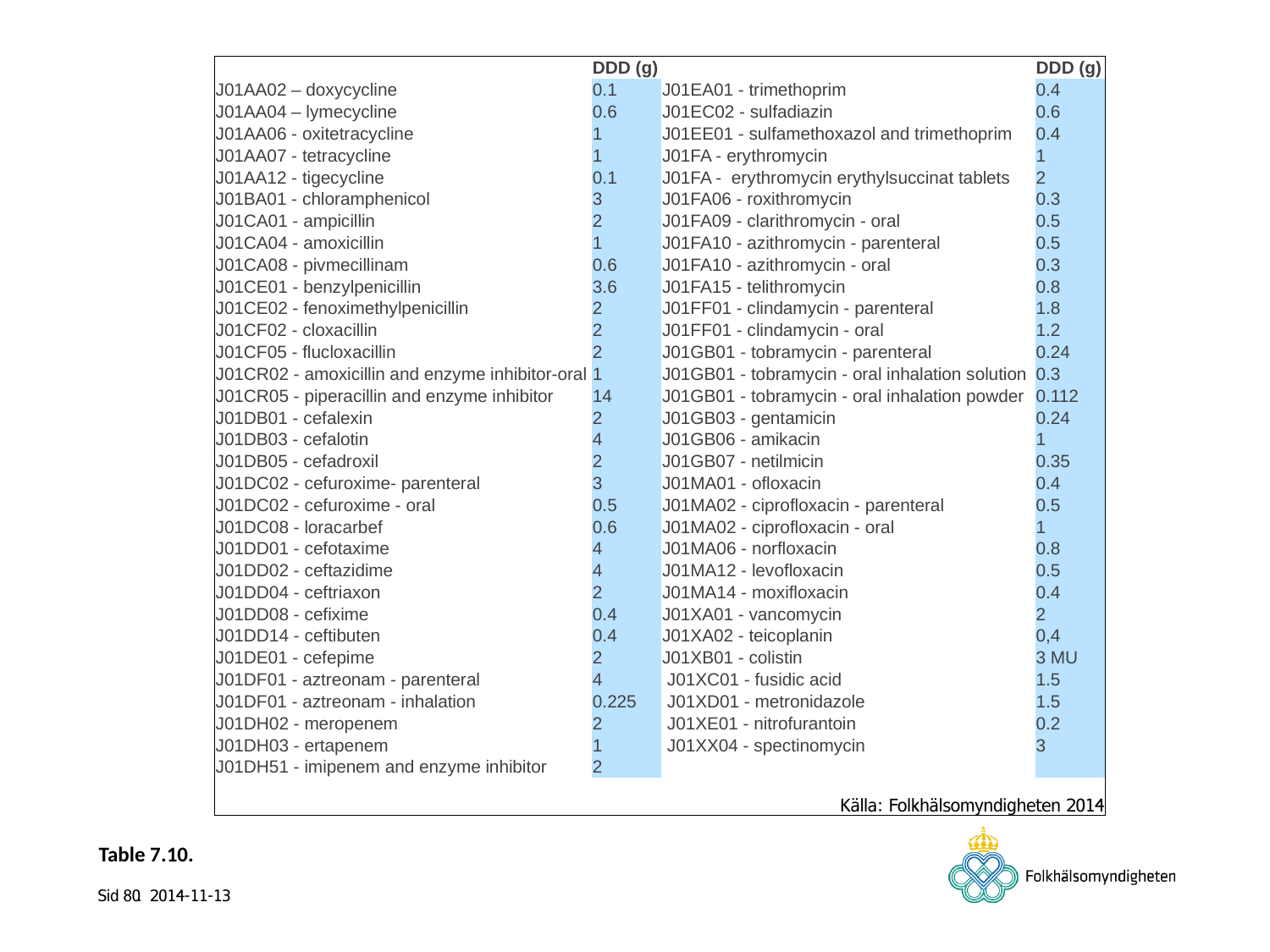

|  | DDD (g) |  | DDD (g) |
| --- | --- | --- | --- |
| J01AA02 – doxycycline | 0.1 | J01EA01 - trimethoprim | 0.4 |
| J01AA04 – lymecycline | 0.6 | J01EC02 - sulfadiazin | 0.6 |
| J01AA06 - oxitetracycline | 1 | J01EE01 - sulfamethoxazol and trimethoprim | 0.4 |
| J01AA07 - tetracycline | 1 | J01FA - erythromycin | 1 |
| J01AA12 - tigecycline | 0.1 | J01FA - erythromycin erythylsuccinat tablets | 2 |
| J01BA01 - chloramphenicol | 3 | J01FA06 - roxithromycin | 0.3 |
| J01CA01 - ampicillin | 2 | J01FA09 - clarithromycin - oral | 0.5 |
| J01CA04 - amoxicillin | 1 | J01FA10 - azithromycin - parenteral | 0.5 |
| J01CA08 - pivmecillinam | 0.6 | J01FA10 - azithromycin - oral | 0.3 |
| J01CE01 - benzylpenicillin | 3.6 | J01FA15 - telithromycin | 0.8 |
| J01CE02 - fenoximethylpenicillin | 2 | J01FF01 - clindamycin - parenteral | 1.8 |
| J01CF02 - cloxacillin | 2 | J01FF01 - clindamycin - oral | 1.2 |
| J01CF05 - flucloxacillin | 2 | J01GB01 - tobramycin - parenteral | 0.24 |
| J01CR02 - amoxicillin and enzyme inhibitor-oral | 1 | J01GB01 - tobramycin - oral inhalation solution | 0.3 |
| J01CR05 - piperacillin and enzyme inhibitor | 14 | J01GB01 - tobramycin - oral inhalation powder | 0.112 |
| J01DB01 - cefalexin | 2 | J01GB03 - gentamicin | 0.24 |
| J01DB03 - cefalotin | 4 | J01GB06 - amikacin | 1 |
| J01DB05 - cefadroxil | 2 | J01GB07 - netilmicin | 0.35 |
| J01DC02 - cefuroxime- parenteral | 3 | J01MA01 - ofloxacin | 0.4 |
| J01DC02 - cefuroxime - oral | 0.5 | J01MA02 - ciprofloxacin - parenteral | 0.5 |
| J01DC08 - loracarbef | 0.6 | J01MA02 - ciprofloxacin - oral | 1 |
| J01DD01 - cefotaxime | 4 | J01MA06 - norfloxacin | 0.8 |
| J01DD02 - ceftazidime | 4 | J01MA12 - levofloxacin | 0.5 |
| J01DD04 - ceftriaxon | 2 | J01MA14 - moxifloxacin | 0.4 |
| J01DD08 - cefixime | 0.4 | J01XA01 - vancomycin | 2 |
| J01DD14 - ceftibuten | 0.4 | J01XA02 - teicoplanin | 0,4 |
| J01DE01 - cefepime | 2 | J01XB01 - colistin | 3 MU |
| J01DF01 - aztreonam - parenteral | 4 | J01XC01 - fusidic acid | 1.5 |
| J01DF01 - aztreonam - inhalation | 0.225 | J01XD01 - metronidazole | 1.5 |
| J01DH02 - meropenem | 2 | J01XE01 - nitrofurantoin | 0.2 |
| J01DH03 - ertapenem | 1 | J01XX04 - spectinomycin | 3 |
| J01DH51 - imipenem and enzyme inhibitor | 2 |  |  |
|  |  |  |  |
|  |  | Källa: Folkhälsomyndigheten 2014 |  |
# Table 7.10.
80
2014-11-13